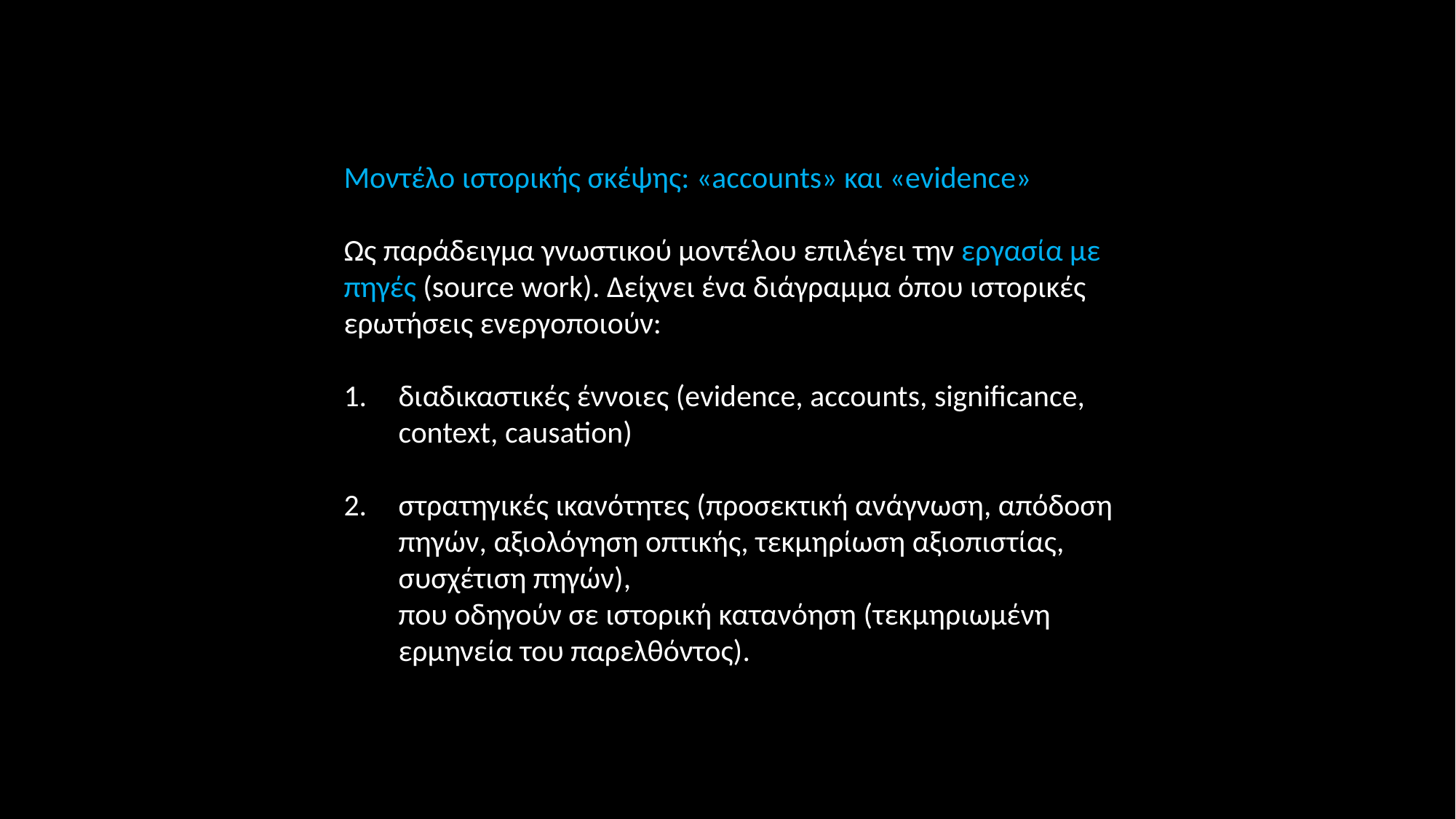

Μοντέλο ιστορικής σκέψης: «accounts» και «evidence»

Ως παράδειγμα γνωστικού μοντέλου επιλέγει την εργασία με πηγές (source work). Δείχνει ένα διάγραμμα όπου ιστορικές ερωτήσεις ενεργοποιούν:

διαδικαστικές έννοιες (evidence, accounts, significance, context, causation)

στρατηγικές ικανότητες (προσεκτική ανάγνωση, απόδοση πηγών, αξιολόγηση οπτικής, τεκμηρίωση αξιοπιστίας, συσχέτιση πηγών),
που οδηγούν σε ιστορική κατανόηση (τεκμηριωμένη ερμηνεία του παρελθόντος).